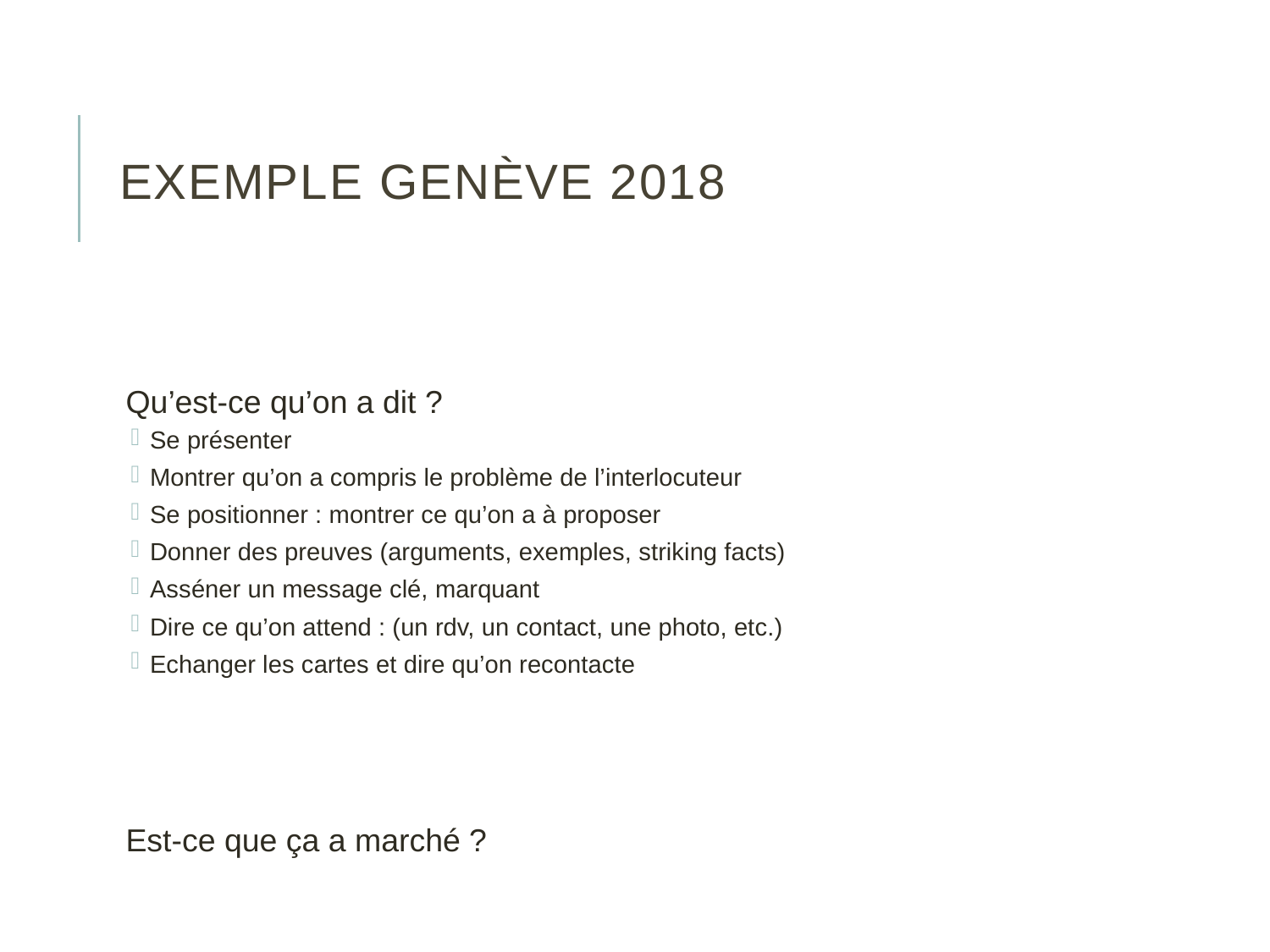

# Exemple Genève 2018

Qu’est-ce qu’on a dit ?
Se présenter
Montrer qu’on a compris le problème de l’interlocuteur
Se positionner : montrer ce qu’on a à proposer
Donner des preuves (arguments, exemples, striking facts)
Asséner un message clé, marquant
Dire ce qu’on attend : (un rdv, un contact, une photo, etc.)
Echanger les cartes et dire qu’on recontacte

Est-ce que ça a marché ?